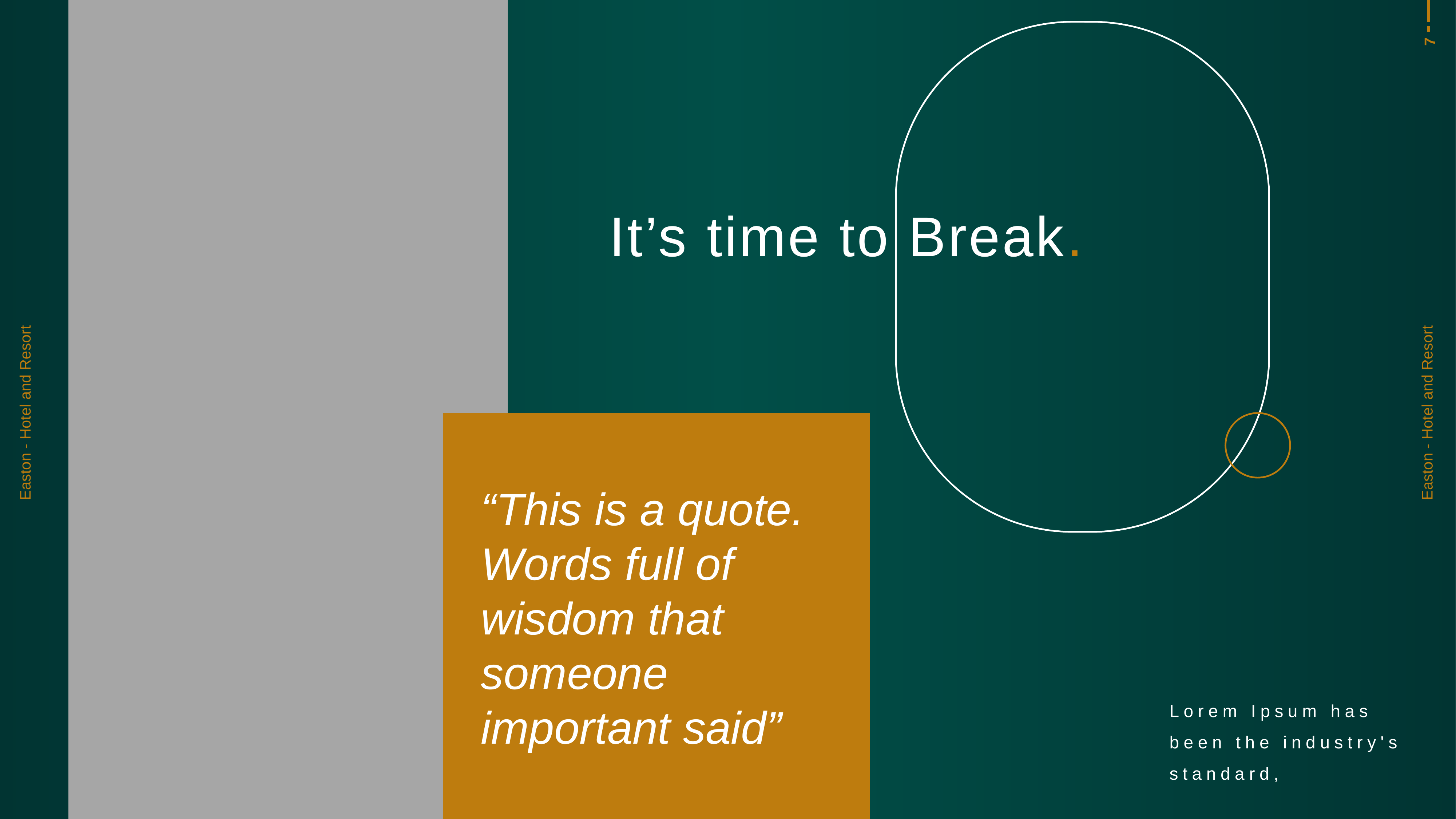

7
It’s time to Break.
Easton - Hotel and Resort
Easton - Hotel and Resort

“This is a quote. Words full of wisdom that someone important said”
Lorem Ipsum has been the industry's standard,